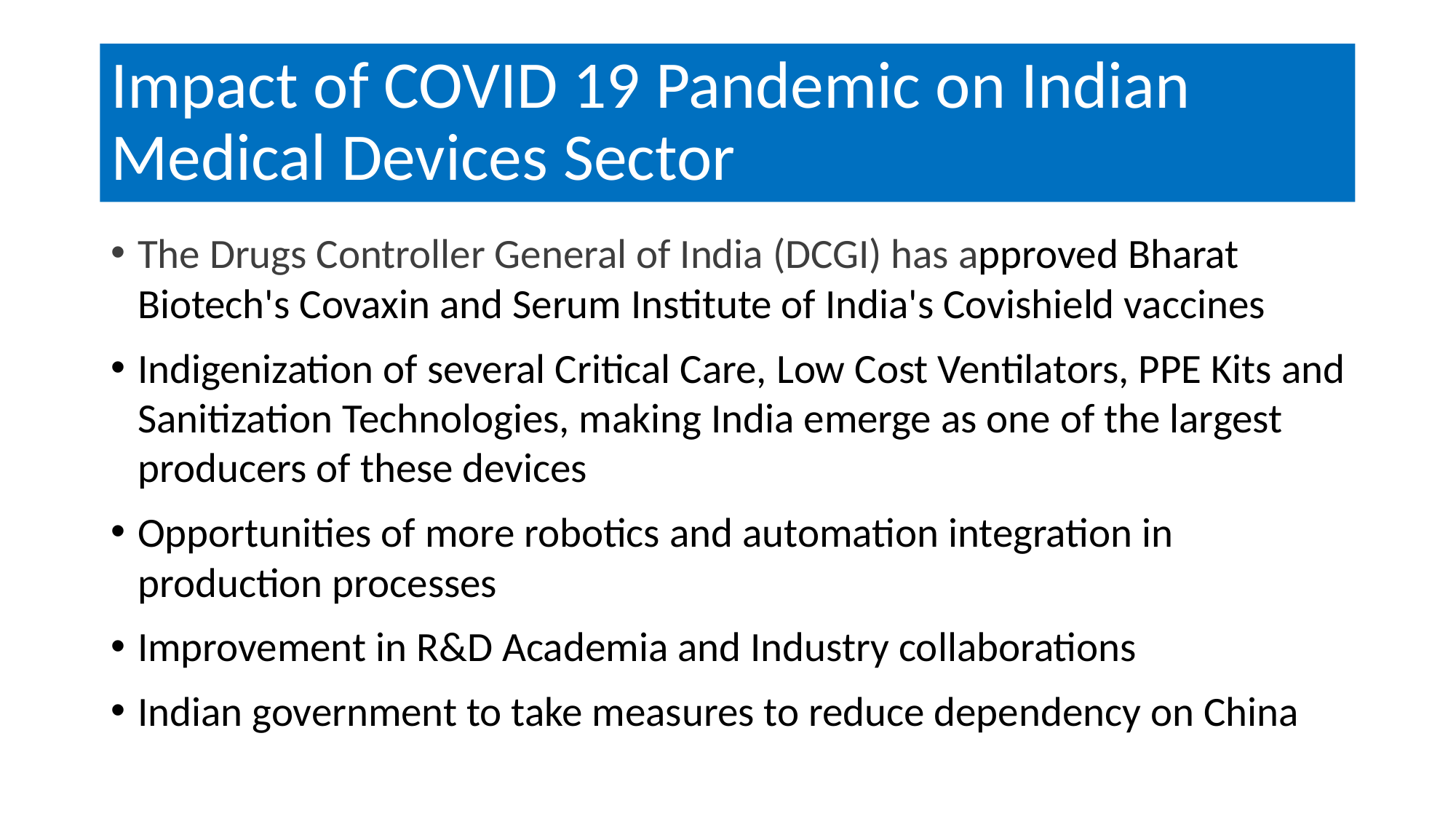

# Impact of COVID 19 Pandemic on Indian Medical Devices Sector
The Drugs Controller General of India (DCGI) has approved Bharat Biotech's Covaxin and Serum Institute of India's Covishield vaccines
Indigenization of several Critical Care, Low Cost Ventilators, PPE Kits and Sanitization Technologies, making India emerge as one of the largest producers of these devices
Opportunities of more robotics and automation integration in production processes
Improvement in R&D Academia and Industry collaborations
Indian government to take measures to reduce dependency on China